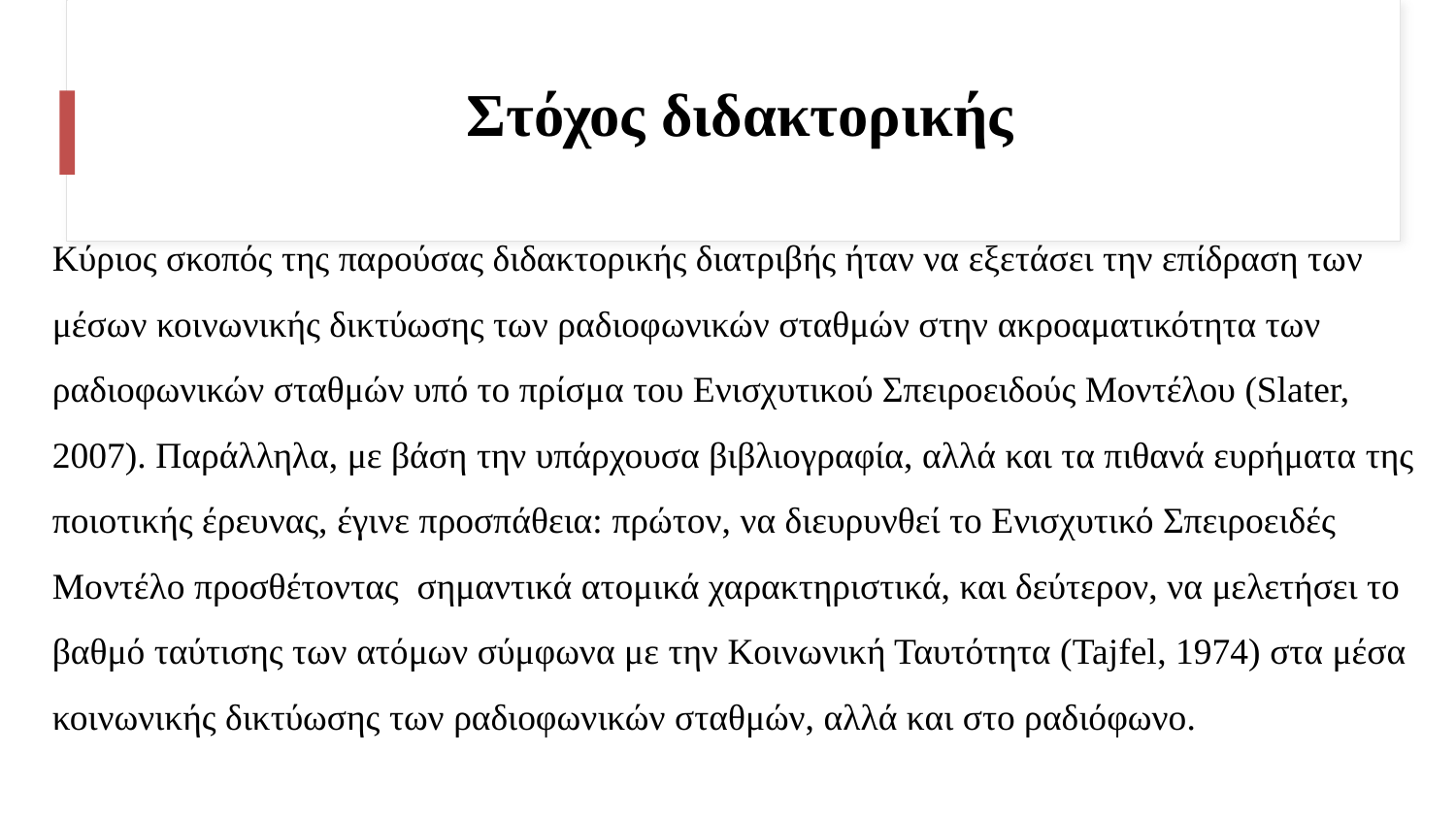

# Στόχος διδακτορικής

Κύριος σκοπός της παρούσας διδακτορικής διατριβής ήταν να εξετάσει την επίδραση των μέσων κοινωνικής δικτύωσης των ραδιοφωνικών σταθμών στην ακροαματικότητα των ραδιοφωνικών σταθμών υπό το πρίσμα του Ενισχυτικού Σπειροειδούς Μοντέλου (Slater, 2007). Παράλληλα, με βάση την υπάρχουσα βιβλιογραφία, αλλά και τα πιθανά ευρήματα της ποιοτικής έρευνας, έγινε προσπάθεια: πρώτον, να διευρυνθεί το Ενισχυτικό Σπειροειδές Μοντέλο προσθέτοντας  σημαντικά ατομικά χαρακτηριστικά, και δεύτερον, να μελετήσει το βαθμό ταύτισης των ατόμων σύμφωνα με την Κοινωνική Ταυτότητα (Tajfel, 1974) στα μέσα κοινωνικής δικτύωσης των ραδιοφωνικών σταθμών, αλλά και στο ραδιόφωνο.